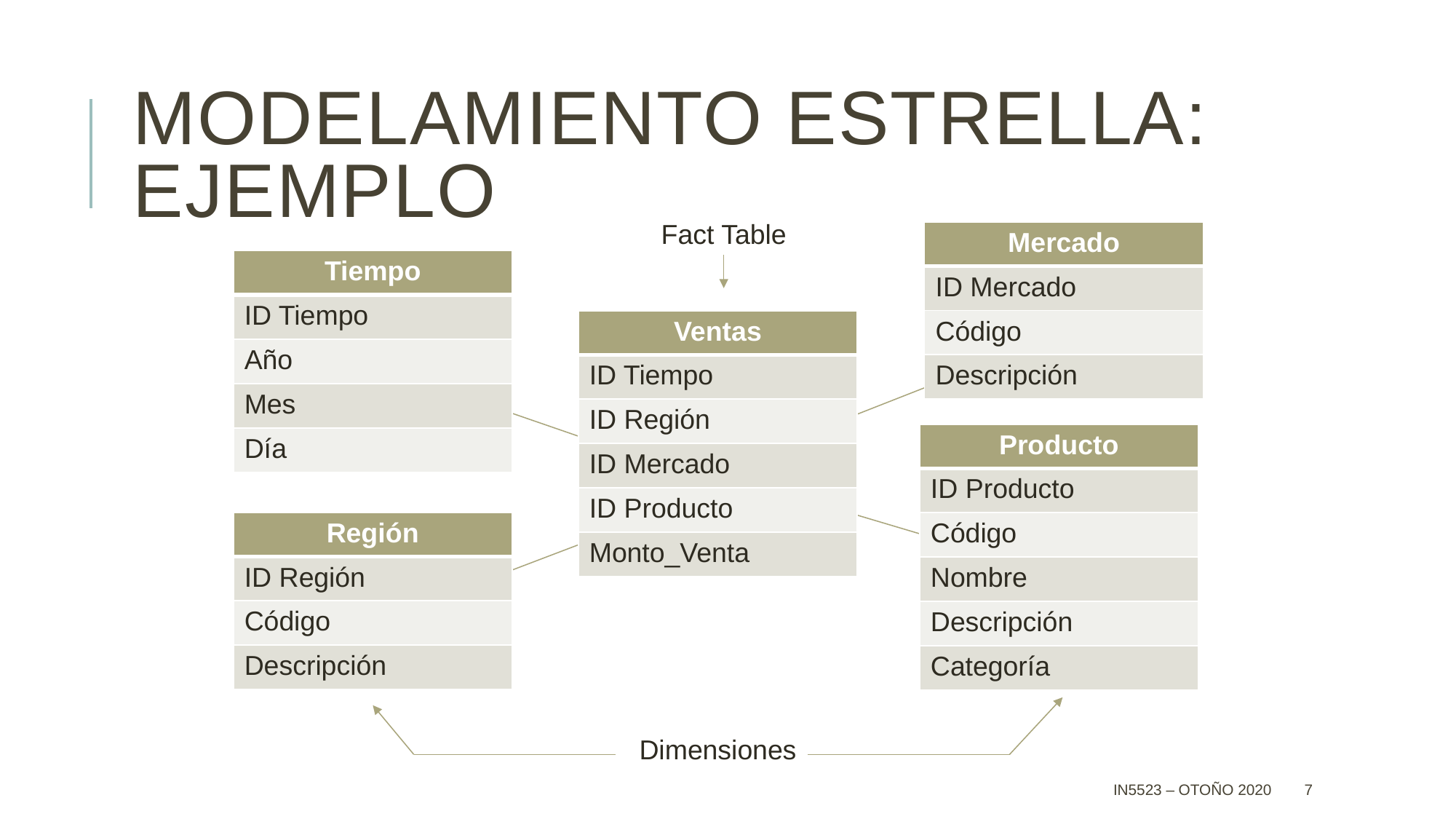

# Modelamiento Estrella: Ejemplo
Fact Table
| Mercado |
| --- |
| ID Mercado |
| Código |
| Descripción |
| Tiempo |
| --- |
| ID Tiempo |
| Año |
| Mes |
| Día |
| Ventas |
| --- |
| ID Tiempo |
| ID Región |
| ID Mercado |
| ID Producto |
| Monto\_Venta |
| Producto |
| --- |
| ID Producto |
| Código |
| Nombre |
| Descripción |
| Categoría |
| Región |
| --- |
| ID Región |
| Código |
| Descripción |
Dimensiones
IN5523 – Otoño 2020
7